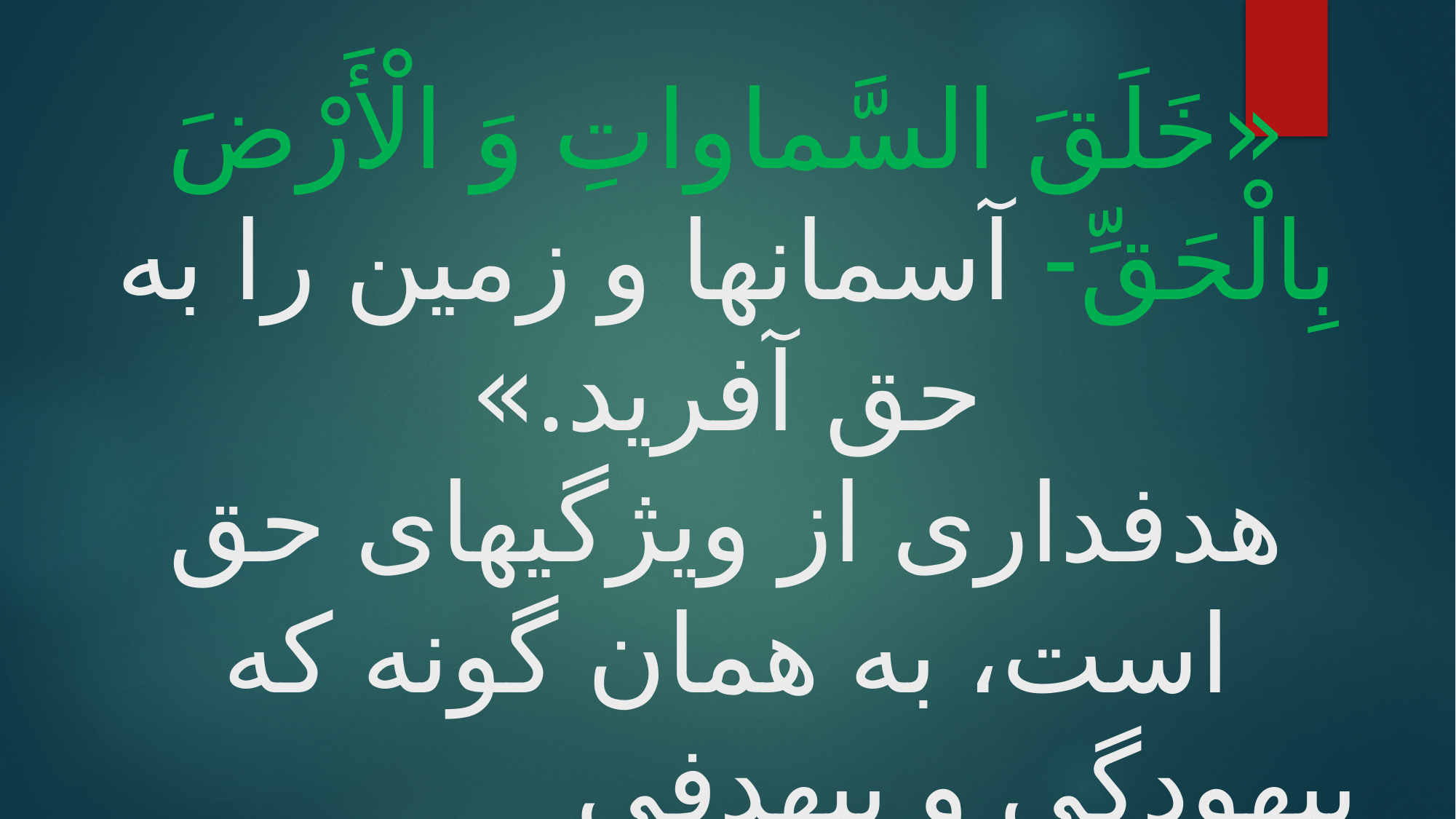

# «خَلَقَ السَّماواتِ وَ الْأَرْضَ بِالْحَقِّ- آسمانها و زمين را به حق آفريد.»
هدفدارى از ويژگيهاى حق است، به همان گونه كه بيهودگى و بى‏هدفى
 از خصوصيات باطل است.